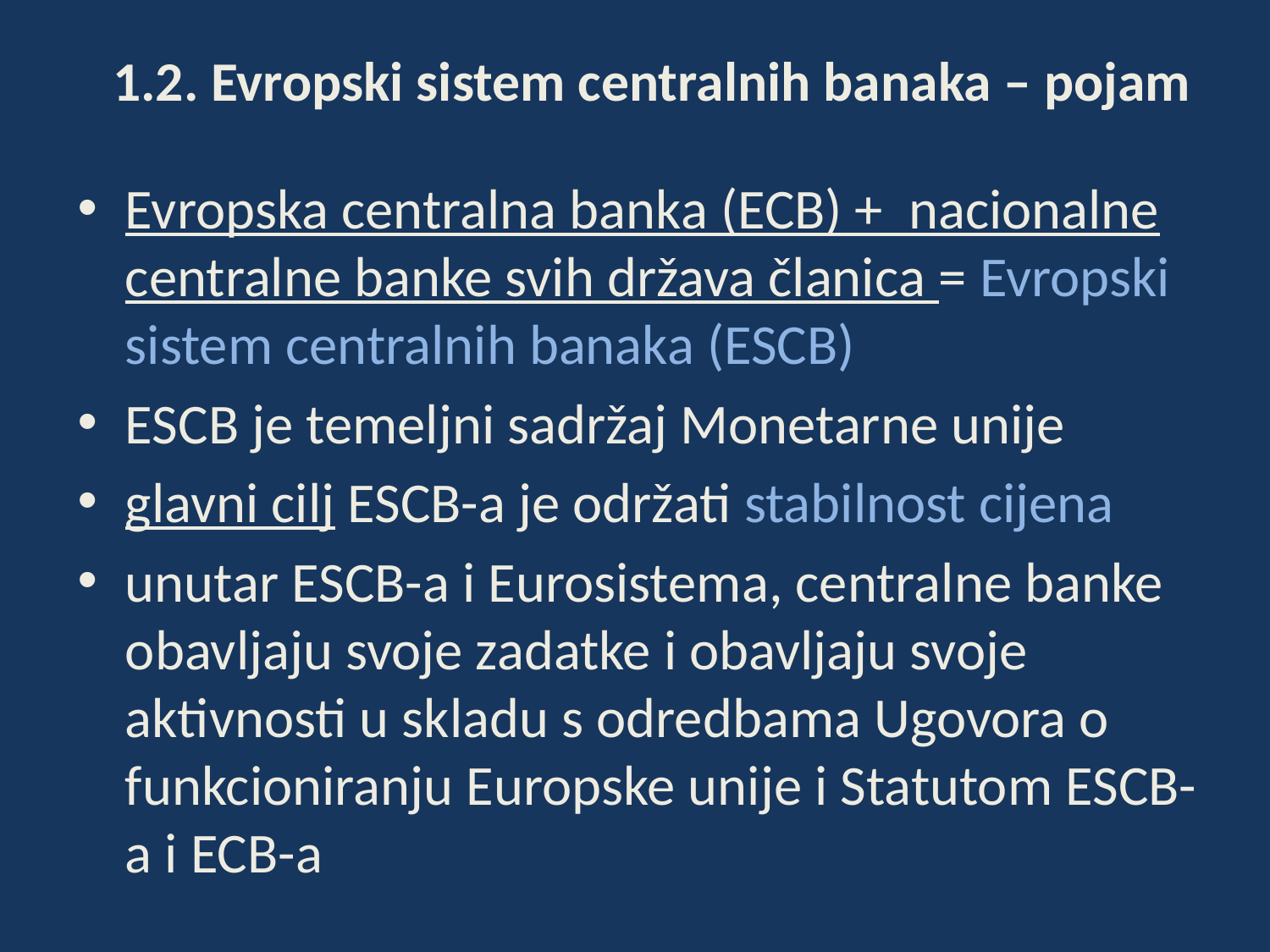

# 1.2. Evropski sistem centralnih banaka – pojam
Evropska centralna banka (ECB) +  nacionalne centralne banke svih država članica = Evropski sistem centralnih banaka (ESCB)
ESCB je temeljni sadržaj Monetarne unije
glavni cilj ESCB-a je održati stabilnost cijena
unutar ESCB-a i Eurosistema, centralne banke obavljaju svoje zadatke i obavljaju svoje aktivnosti u skladu s odredbama Ugovora o funkcioniranju Europske unije i Statutom ESCB-a i ECB-a